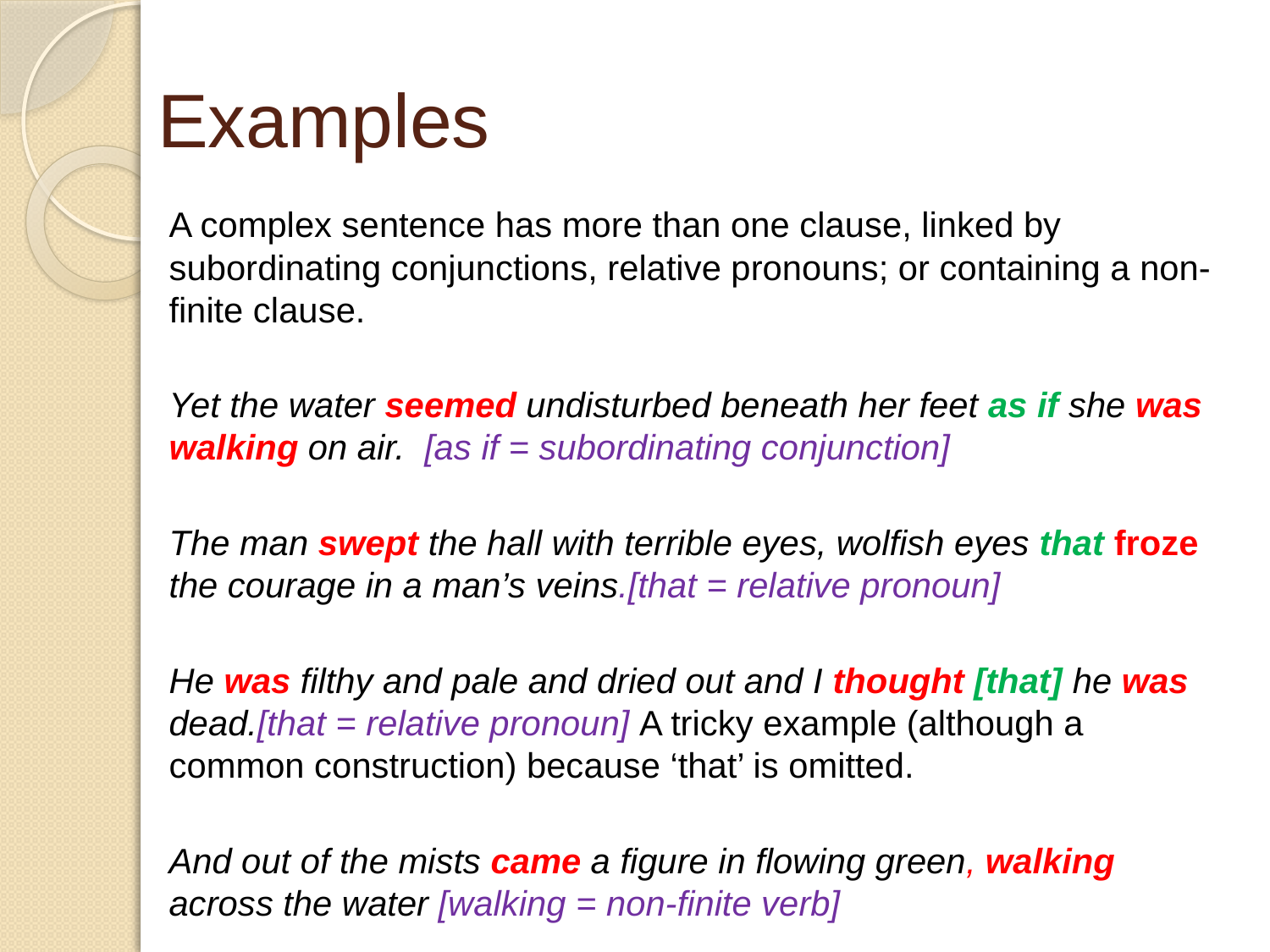

# Examples
A complex sentence has more than one clause, linked by subordinating conjunctions, relative pronouns; or containing a non-finite clause.

Yet the water seemed undisturbed beneath her feet as if she was walking on air.  [as if = subordinating conjunction]

The man swept the hall with terrible eyes, wolfish eyes that froze the courage in a man’s veins.[that = relative pronoun]

He was filthy and pale and dried out and I thought [that] he was dead.[that = relative pronoun] A tricky example (although a common construction) because ‘that’ is omitted.

And out of the mists came a figure in flowing green, walking across the water [walking = non-finite verb]